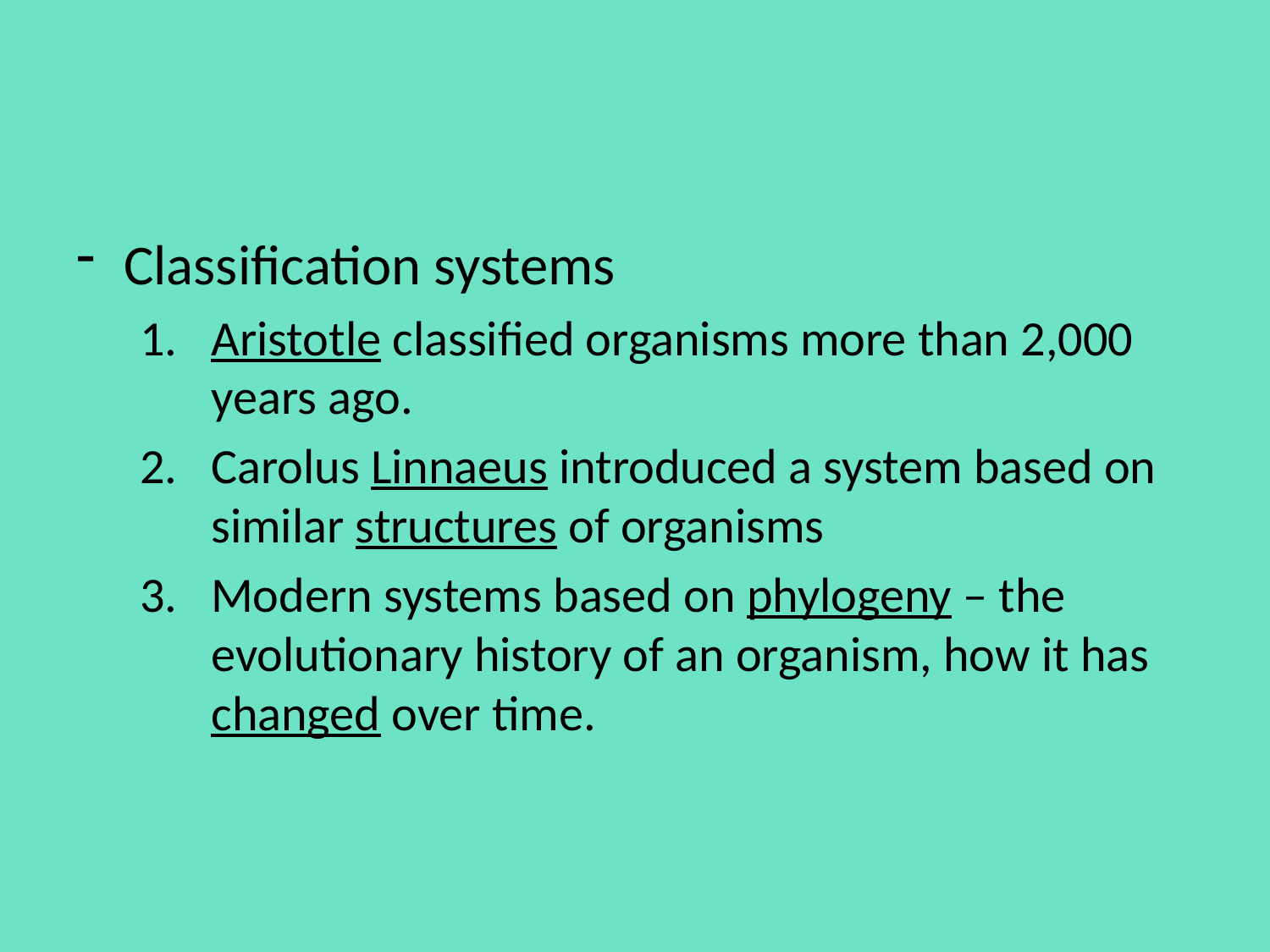

#
Classification systems
Aristotle classified organisms more than 2,000 years ago.
Carolus Linnaeus introduced a system based on similar structures of organisms
Modern systems based on phylogeny – the evolutionary history of an organism, how it has changed over time.